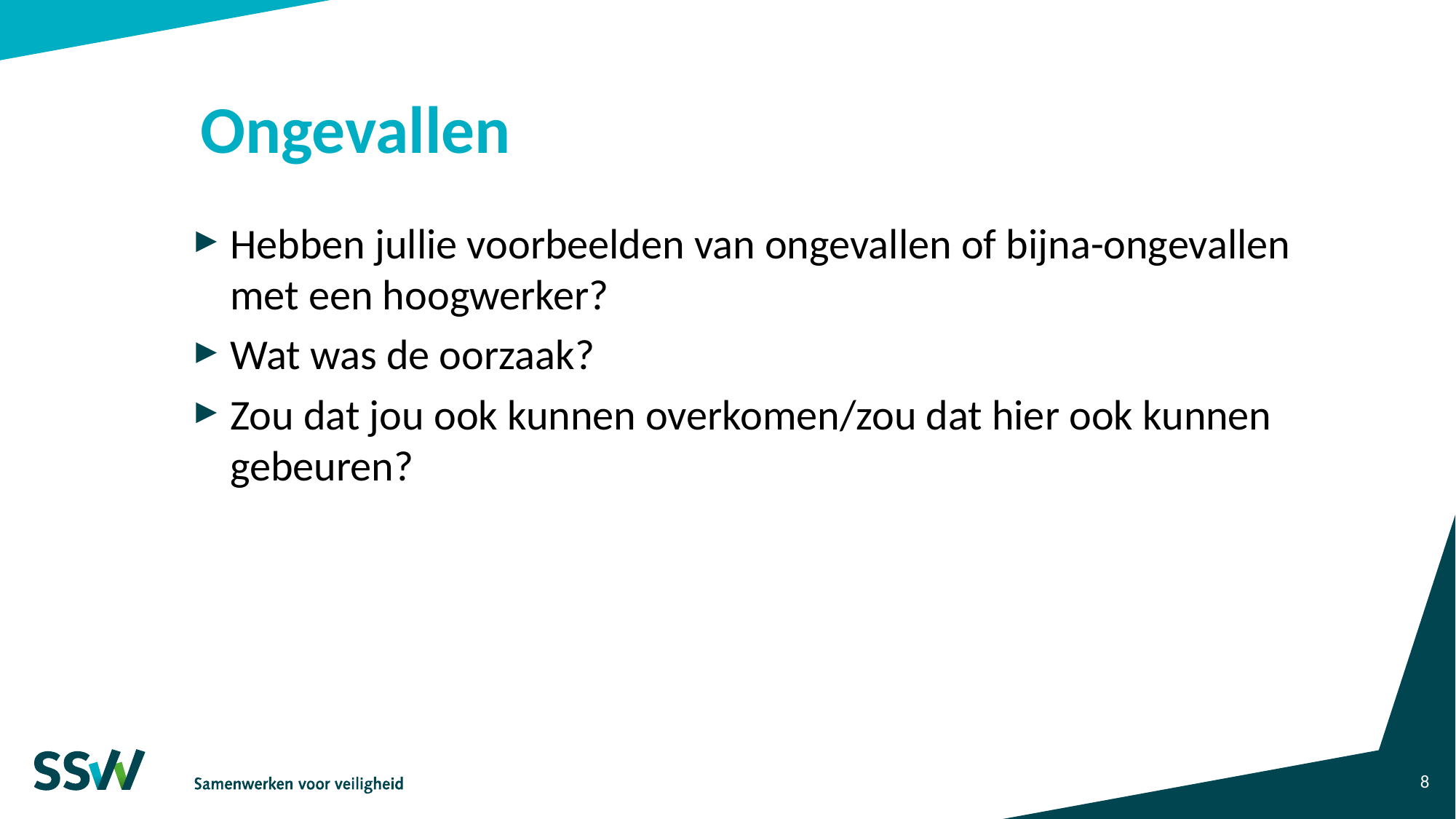

# Ongevallen
Hebben jullie voorbeelden van ongevallen of bijna-ongevallen met een hoogwerker?
Wat was de oorzaak?
Zou dat jou ook kunnen overkomen/zou dat hier ook kunnen gebeuren?

8